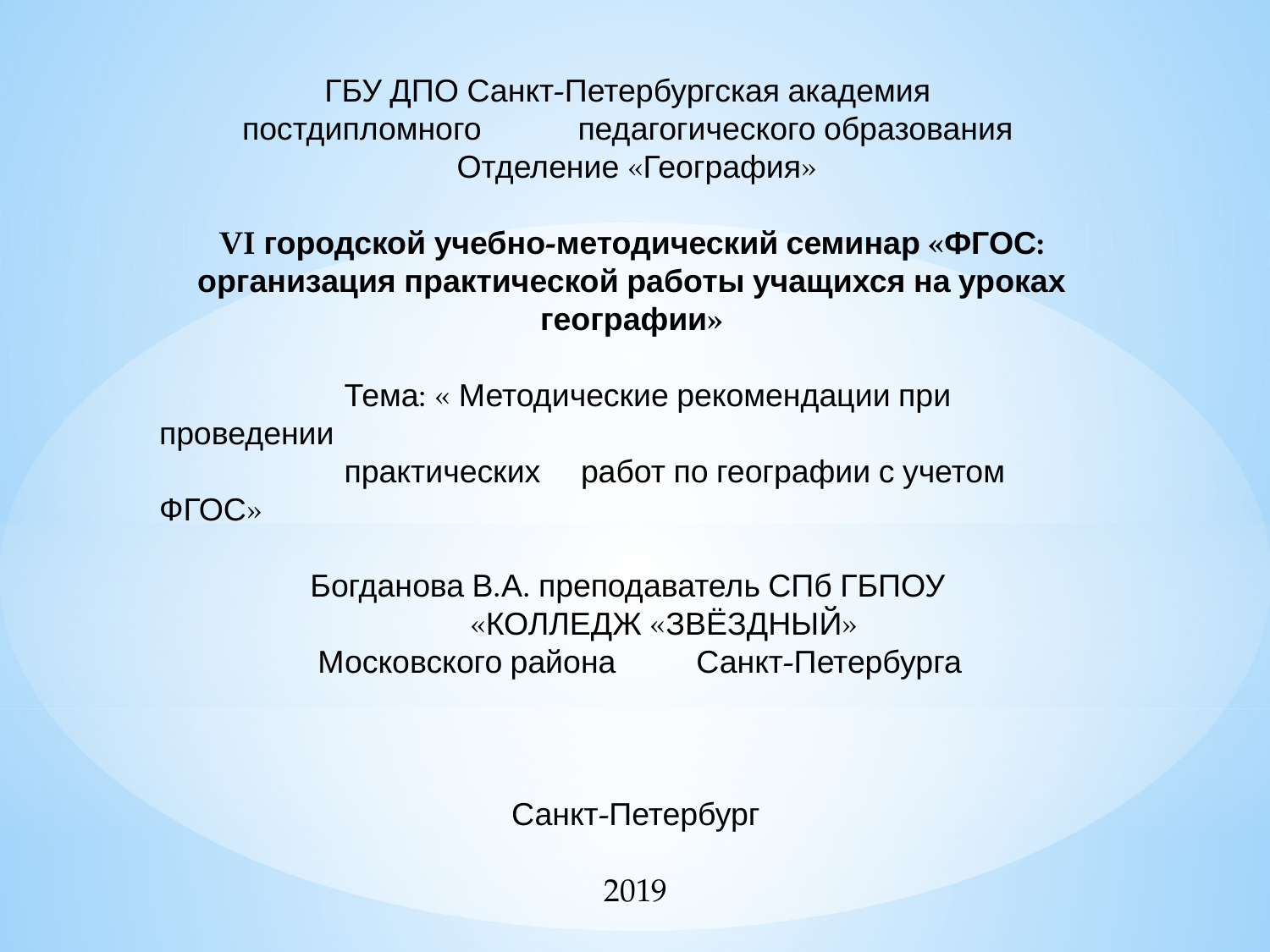

ГБУ ДПО Санкт-Петербургская академия
постдипломного            педагогического образования
                                     Отделение «География»

VI городской учебно-методический семинар «ФГОС: организация практической работы учащихся на уроках географии»

                       Тема: « Методические рекомендации при проведении
                       практических     работ по географии с учетом ФГОС»

Богданова В.А. преподаватель СПб ГБПОУ
        «КОЛЛЕДЖ «ЗВЁЗДНЫЙ»
  Московского района          Санкт-Петербурга

 Санкт-Петербург

 2019